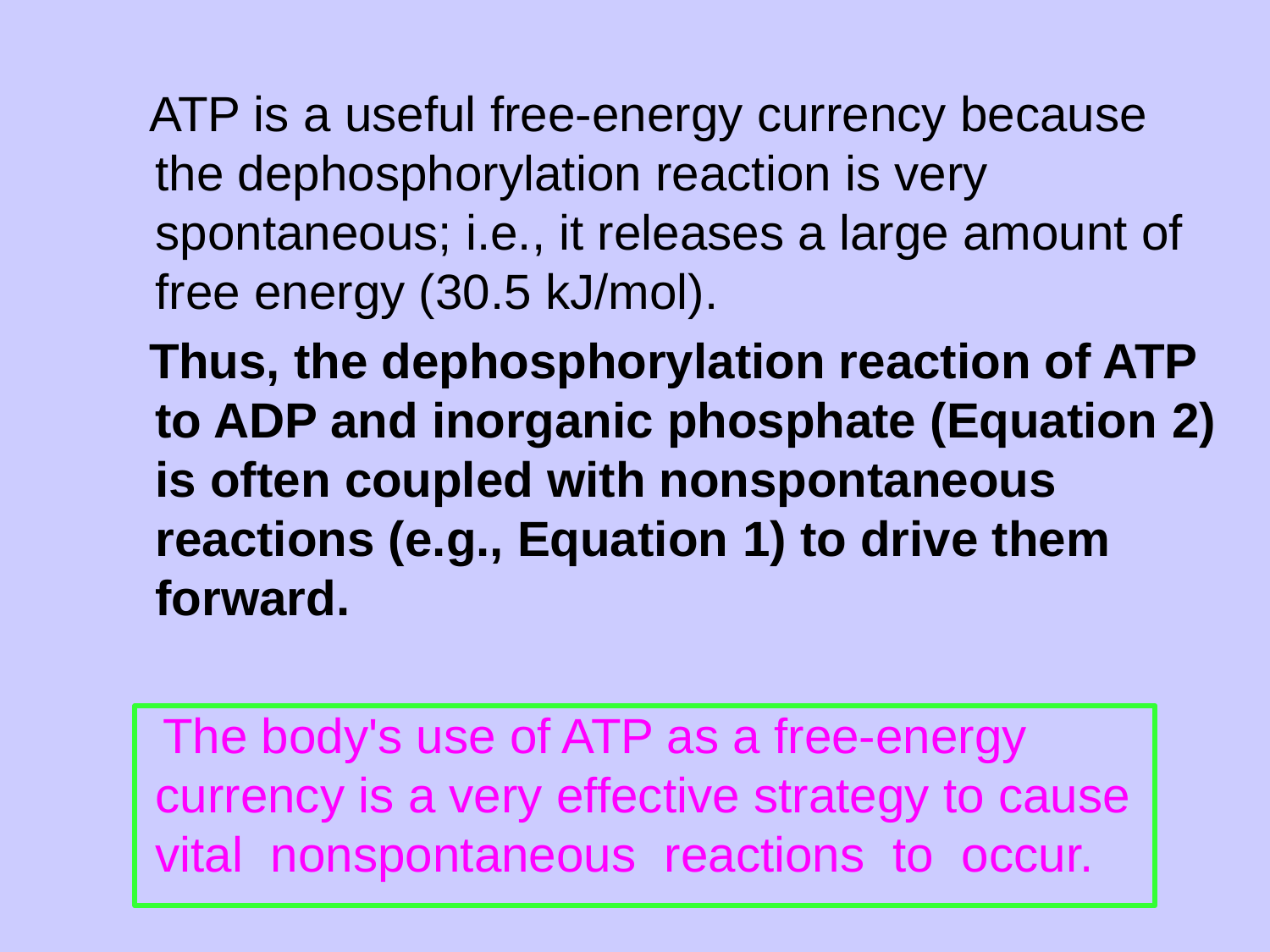

ATP is a useful free-energy currency because the dephosphorylation reaction is very spontaneous; i.e., it releases a large amount of free energy (30.5 kJ/mol).
   Thus, the dephosphorylation reaction of ATP to ADP and inorganic phosphate (Equation 2) is often coupled with nonspontaneous reactions (e.g., Equation 1) to drive them forward.

    The body's use of ATP as a free-energy currency is a very effective strategy to cause vital  nonspontaneous  reactions  to  occur.